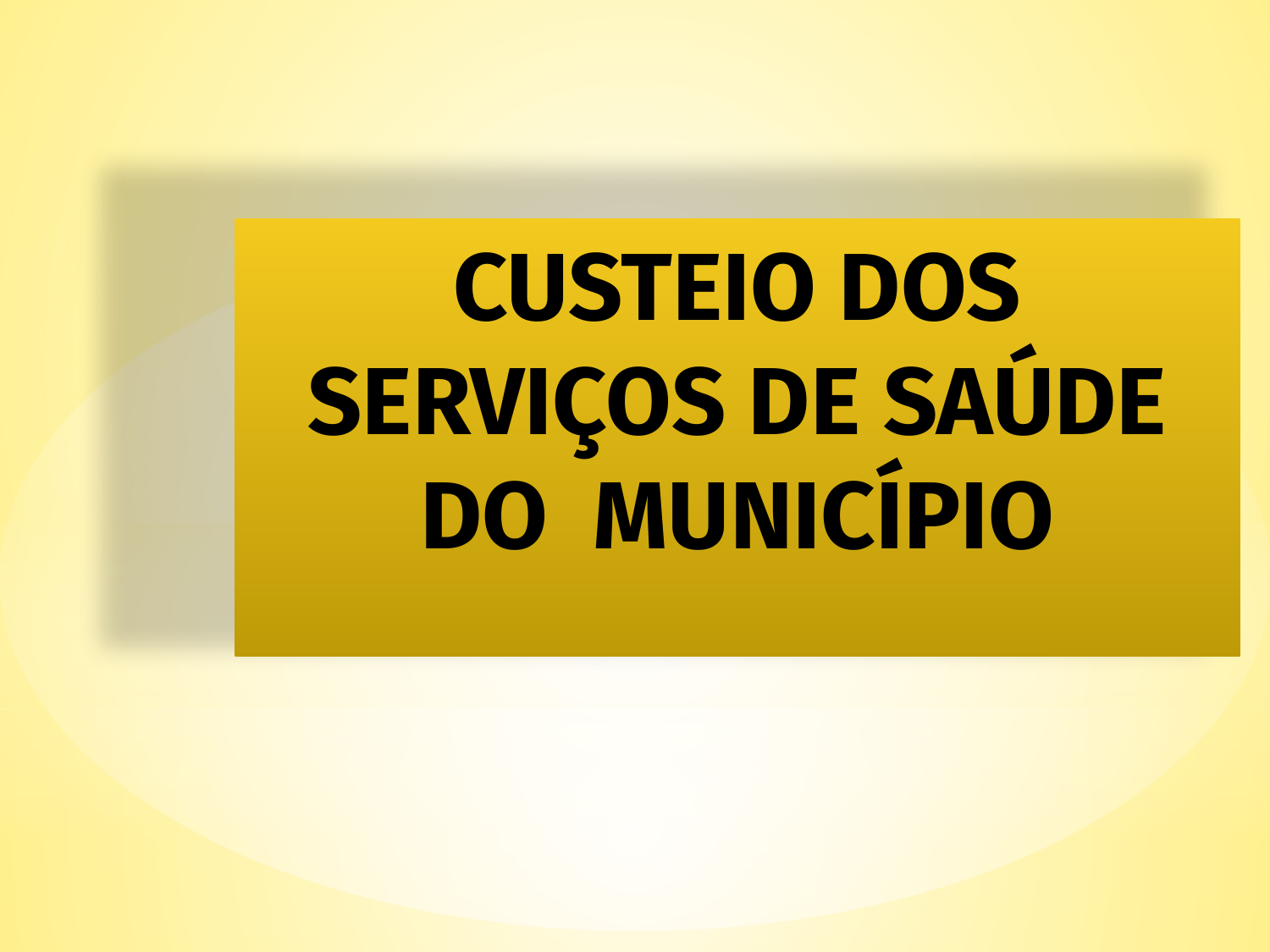

CUSTEIO DOS SERVIÇOS DE SAÚDE DO  MUNICÍPIO